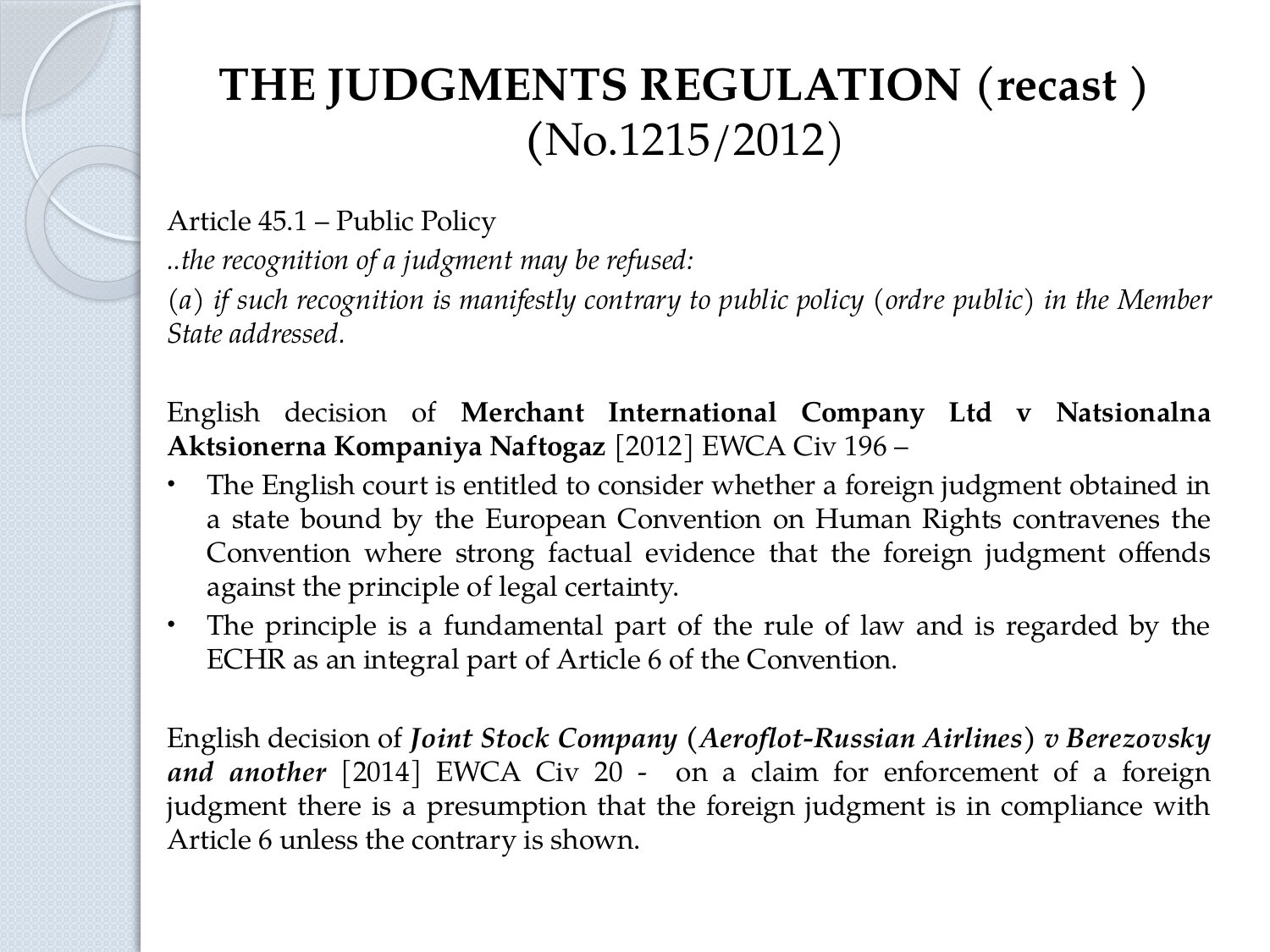

THE JUDGMENTS REGULATION (recast ) (No.1215/2012)
Article 45.1 – Public Policy
..the recognition of a judgment may be refused:
(a) if such recognition is manifestly contrary to public policy (ordre public) in the Member State addressed.

English decision of Merchant International Company Ltd v Natsionalna Aktsionerna Kompaniya Naftogaz [2012] EWCA Civ 196 –
The English court is entitled to consider whether a foreign judgment obtained in a state bound by the European Convention on Human Rights contravenes the Convention where strong factual evidence that the foreign judgment offends against the principle of legal certainty.
The principle is a fundamental part of the rule of law and is regarded by the ECHR as an integral part of Article 6 of the Convention.

English decision of Joint Stock Company (Aeroflot-Russian Airlines) v Berezovsky and another [2014] EWCA Civ 20 -  on a claim for enforcement of a foreign judgment there is a presumption that the foreign judgment is in compliance with Article 6 unless the contrary is shown.